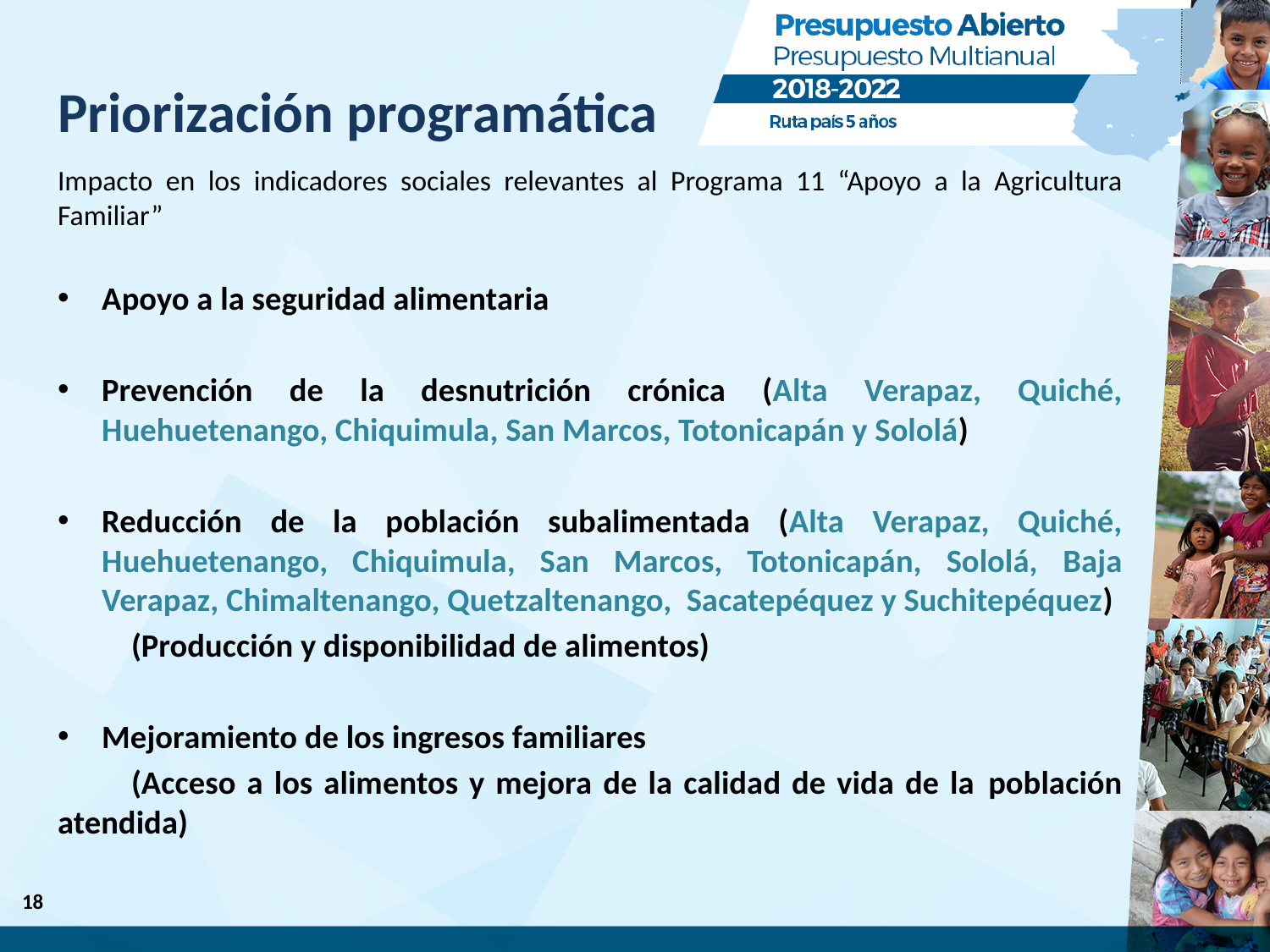

# Priorización programática
Impacto en los indicadores sociales relevantes al Programa 11 “Apoyo a la Agricultura Familiar”

Apoyo a la seguridad alimentaria

Prevención de la desnutrición crónica (Alta Verapaz, Quiché, Huehuetenango, Chiquimula, San Marcos, Totonicapán y Sololá)

Reducción de la población subalimentada (Alta Verapaz, Quiché, Huehuetenango, Chiquimula, San Marcos, Totonicapán, Sololá, Baja Verapaz, Chimaltenango, Quetzaltenango,  Sacatepéquez y Suchitepéquez)
	(Producción y disponibilidad de alimentos)

Mejoramiento de los ingresos familiares
	(Acceso a los alimentos y mejora de la calidad de vida de la 	población atendida)

18